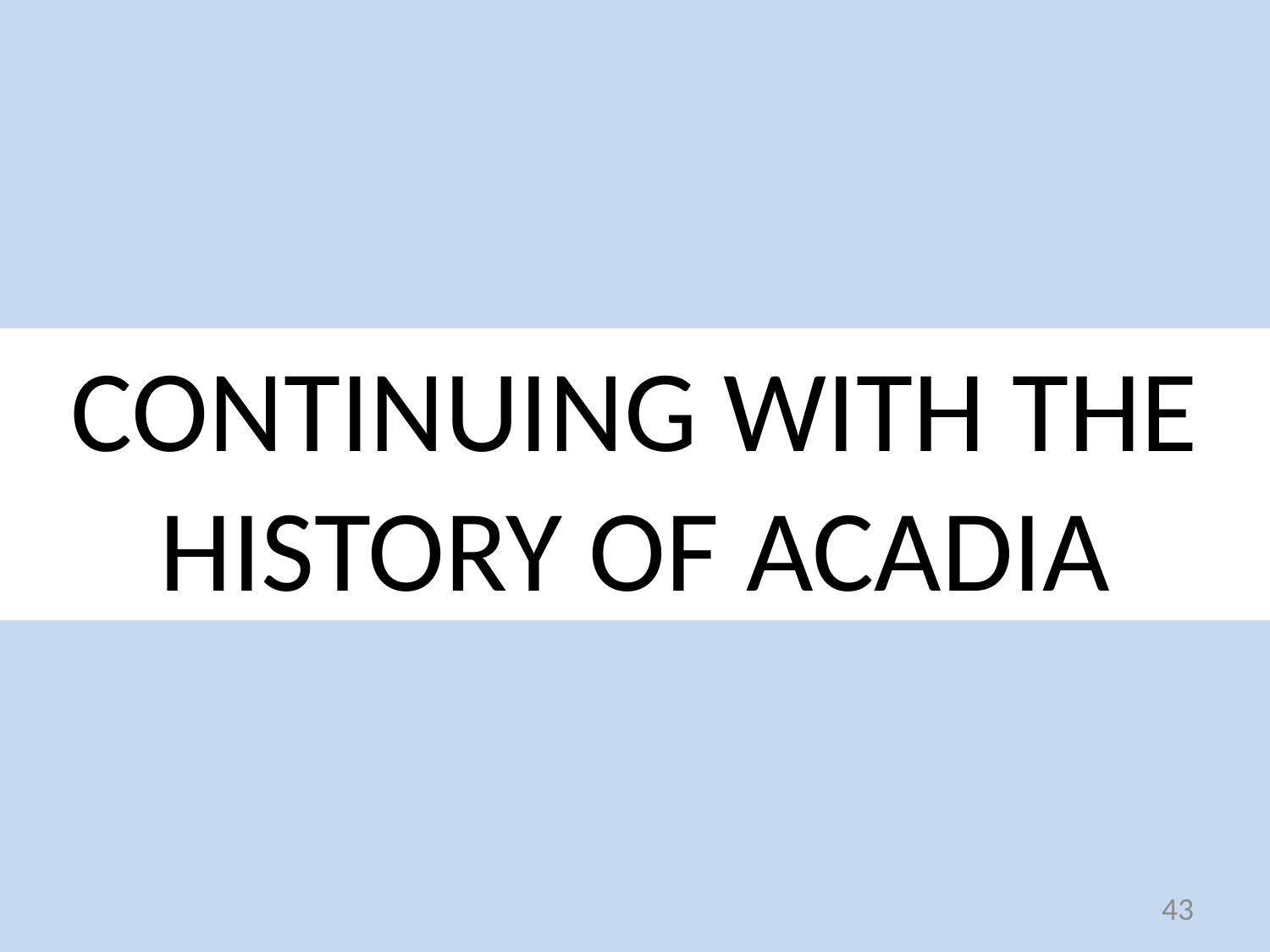

#
CONTINUING WITH THE HISTORY OF ACADIA
43